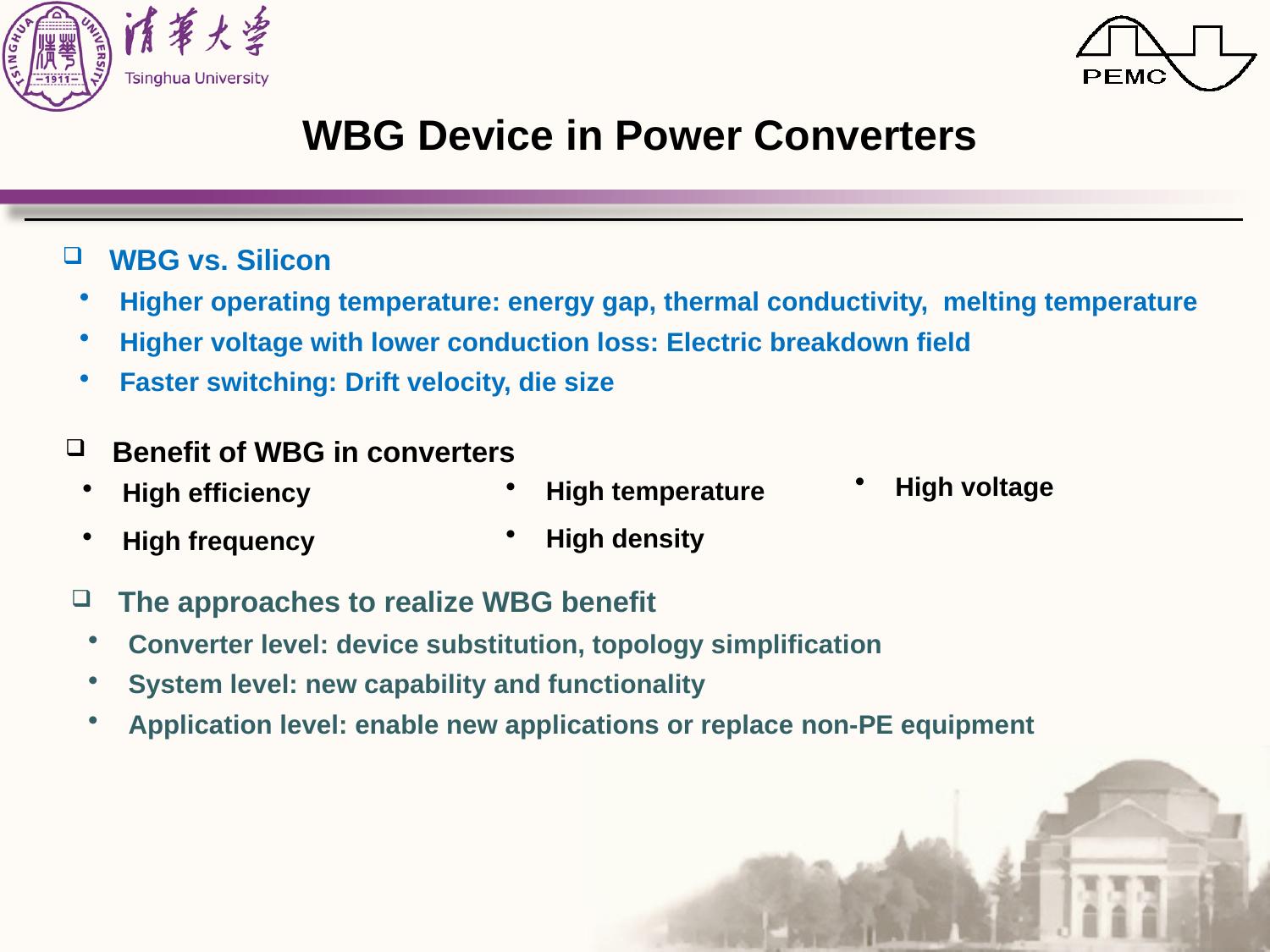

WBG Device in Power Converters
WBG vs. Silicon
Higher operating temperature: energy gap, thermal conductivity,  melting temperature
Higher voltage with lower conduction loss: Electric breakdown field
Faster switching: Drift velocity, die size

High voltage

High temperature
High density

Benefit of WBG in converters
High efficiency
High frequency

The approaches to realize WBG benefit
Converter level: device substitution, topology simplification
System level: new capability and functionality
Application level: enable new applications or replace non-PE equipment